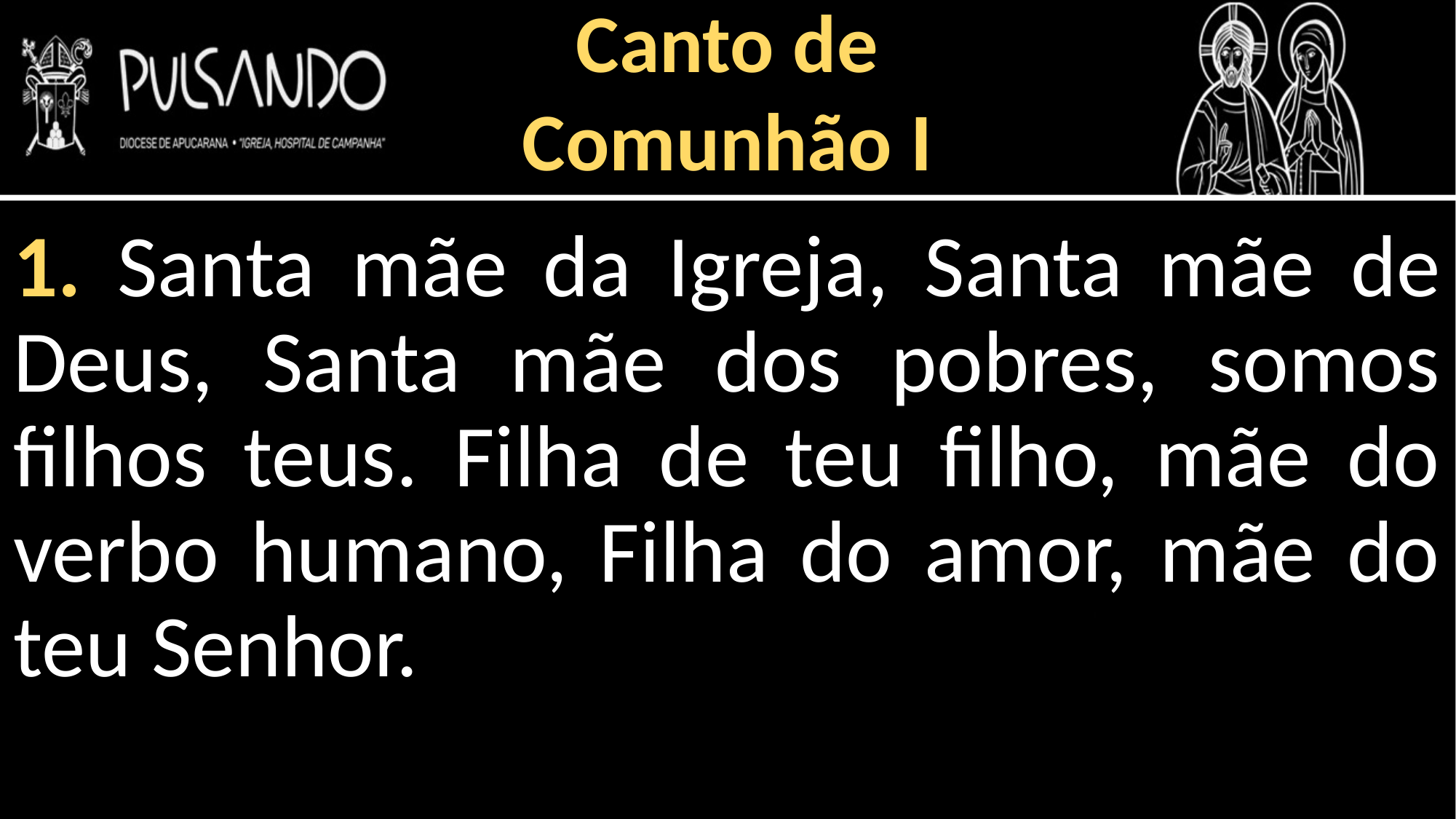

Canto de
Comunhão I
1. Santa mãe da Igreja, Santa mãe de Deus, Santa mãe dos pobres, somos filhos teus. Filha de teu filho, mãe do verbo humano, Filha do amor, mãe do teu Senhor.